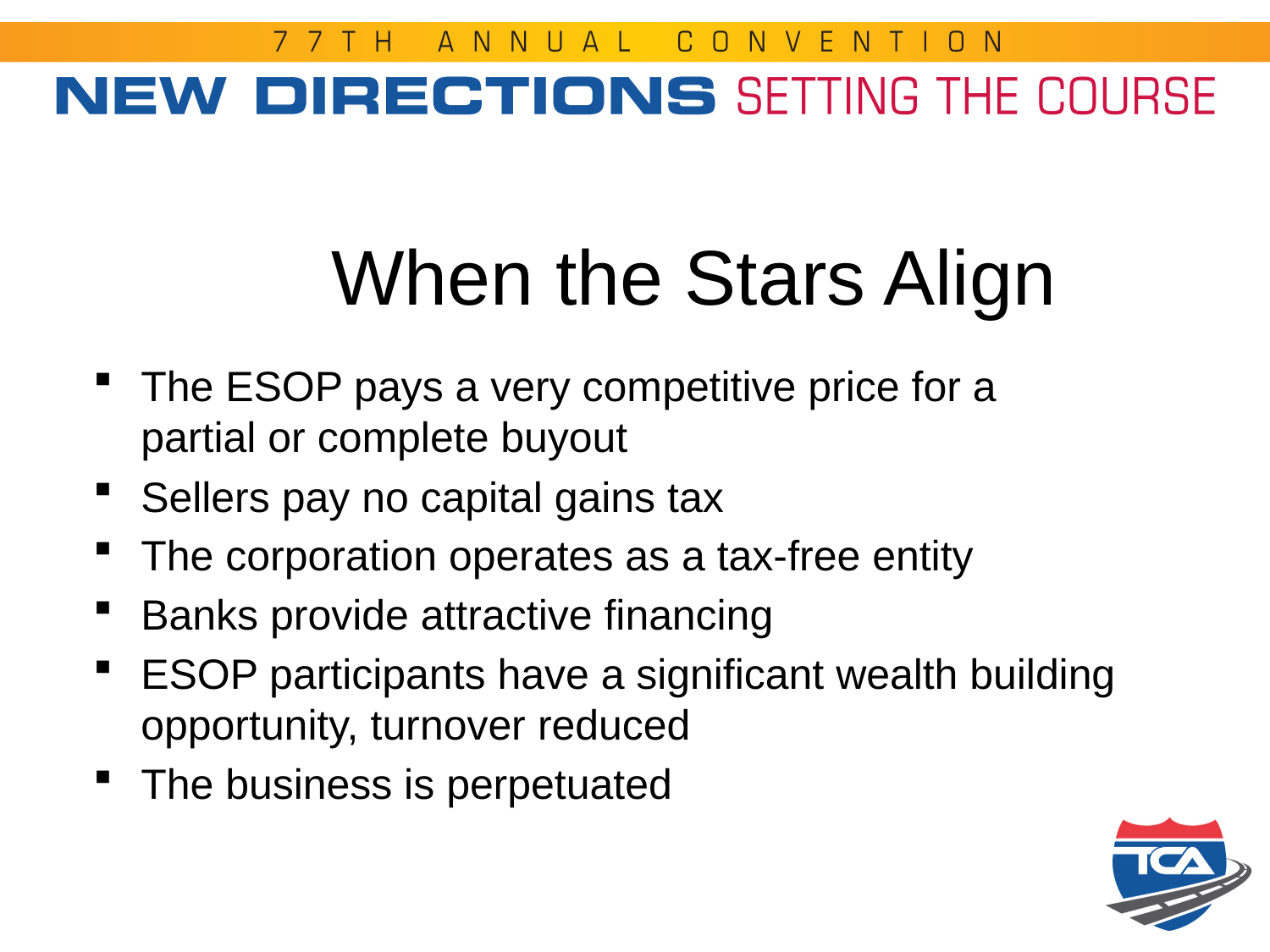

# When the Stars Align
The ESOP pays a very competitive price for a
partial or complete buyout
Sellers pay no capital gains tax
The corporation operates as a tax-free entity
Banks provide attractive financing
ESOP participants have a significant wealth building opportunity, turnover reduced
The business is perpetuated